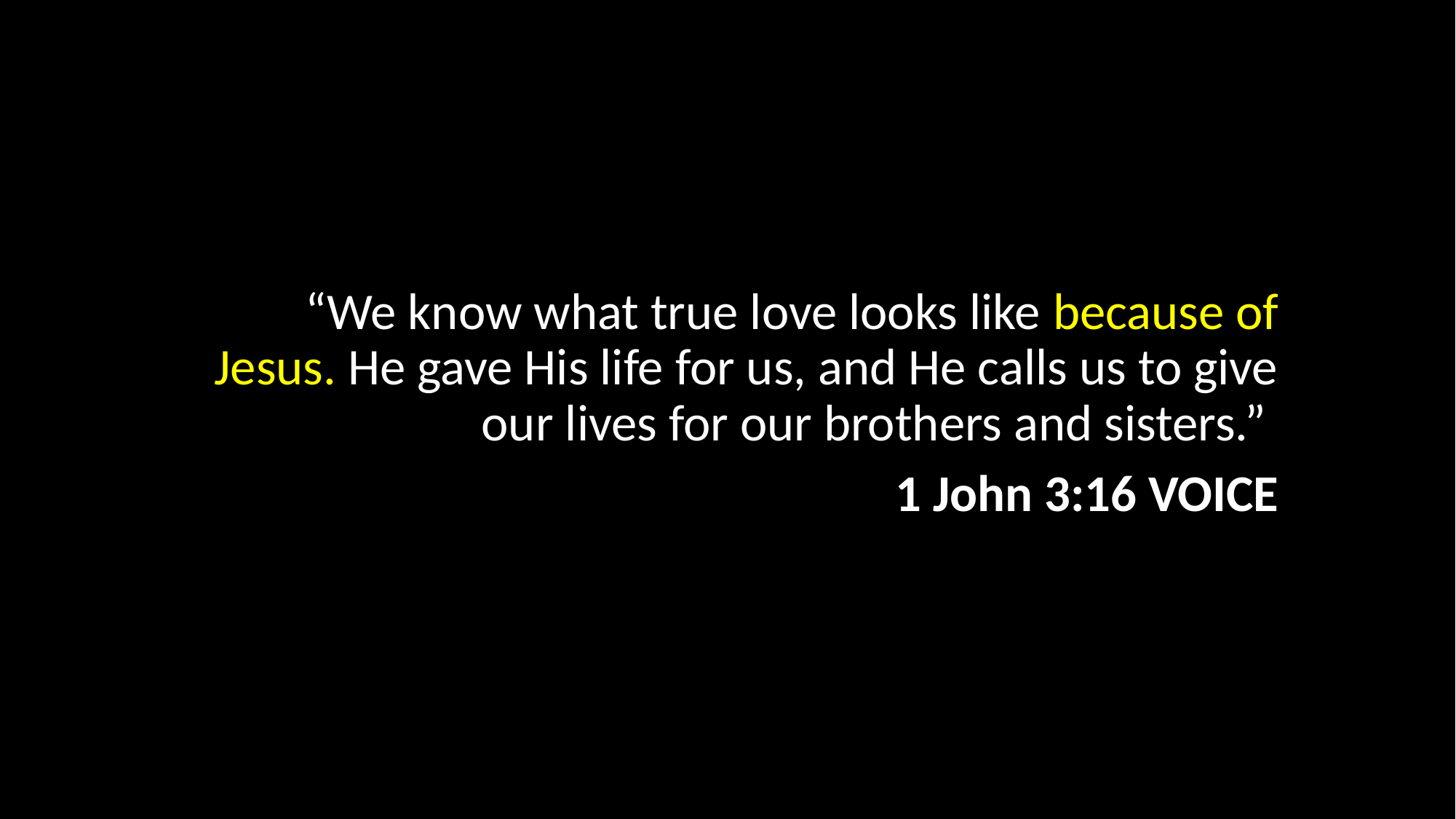

“We know what true love looks like because of Jesus. He gave His life for us, and He calls us to give our lives for our brothers and sisters.”
					1 John 3:16 VOICE